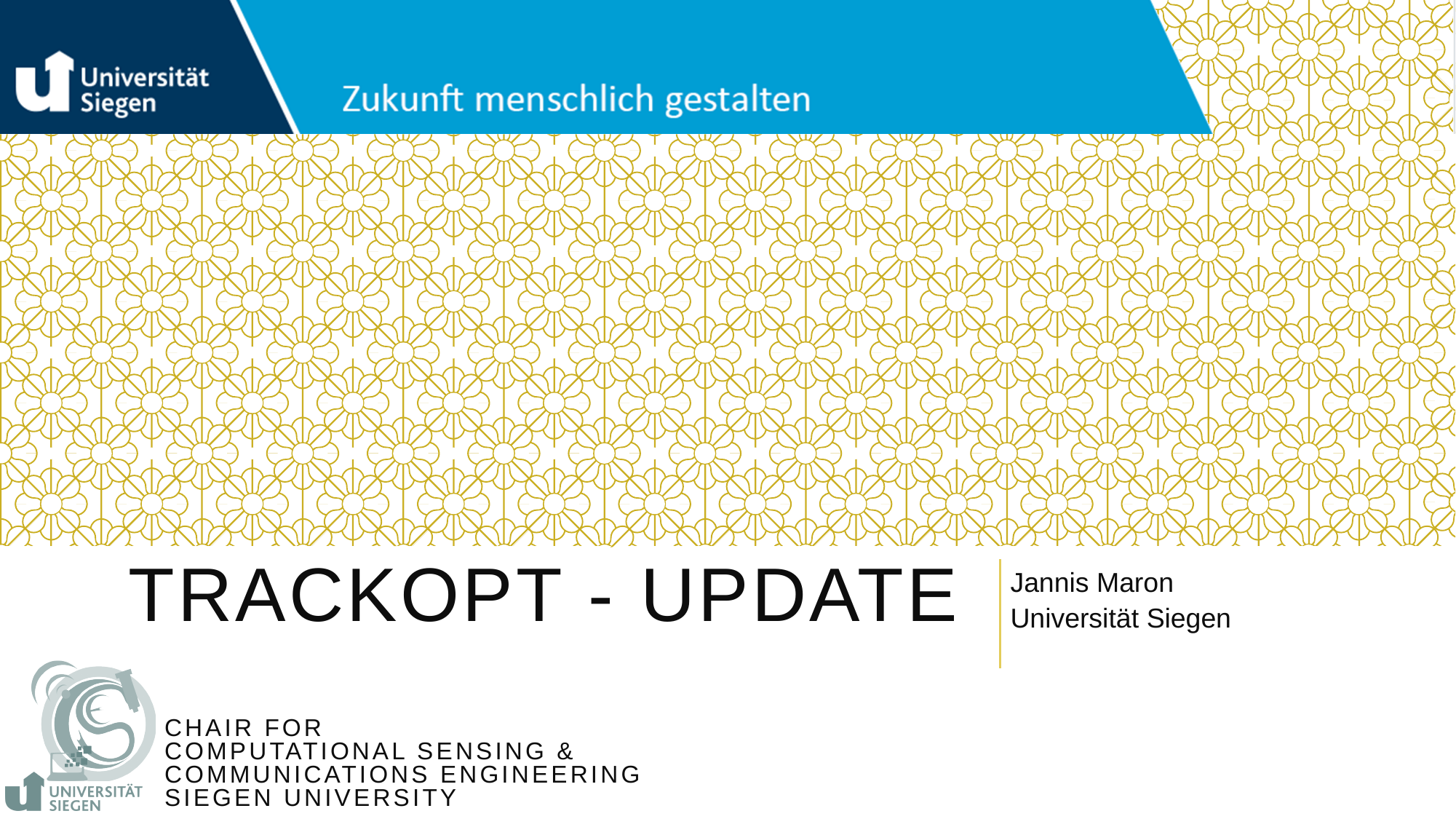

# trackopt - Update
Jannis Maron
Universität Siegen